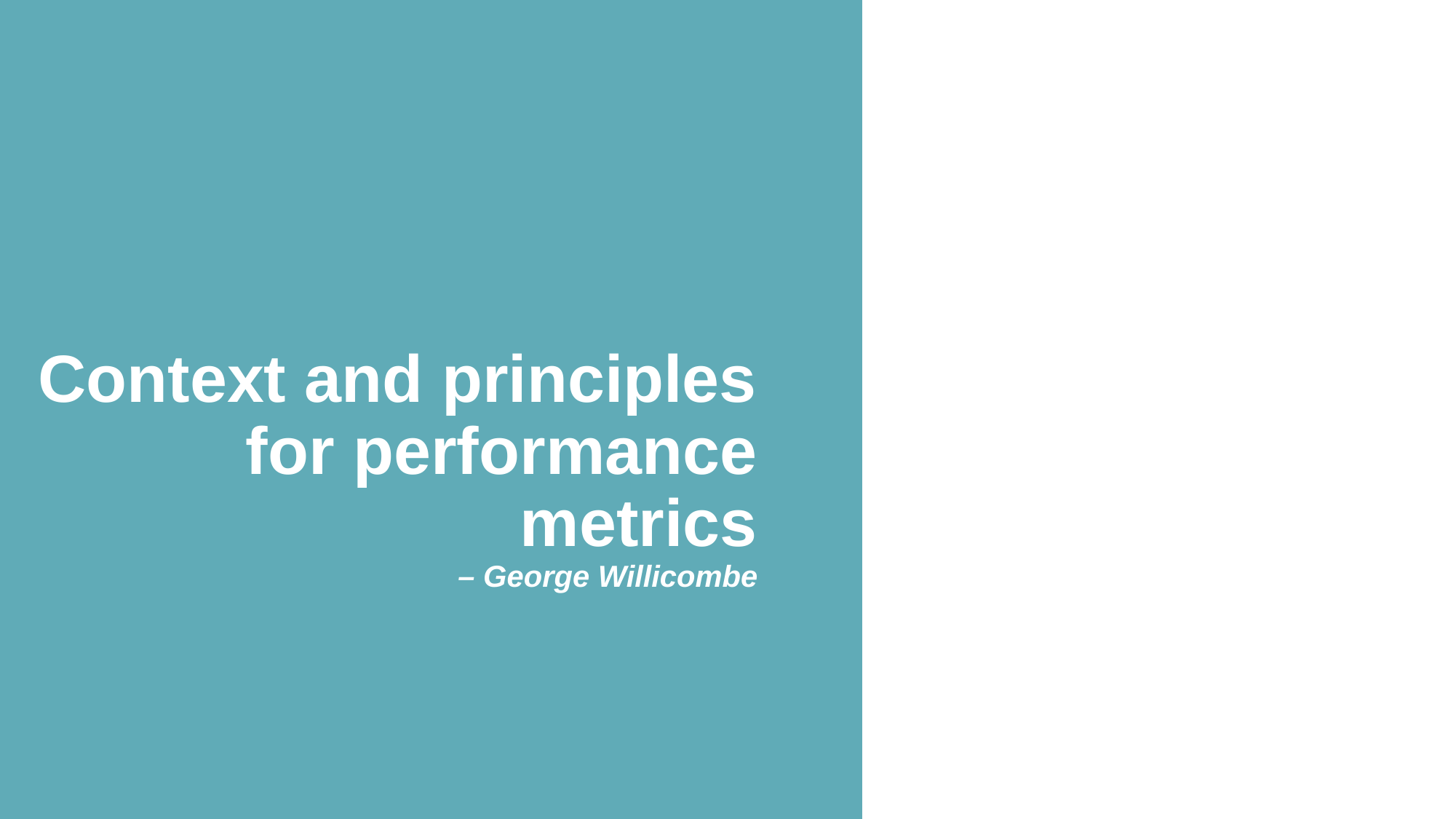

Context and principles for performance metrics
– George Willicombe